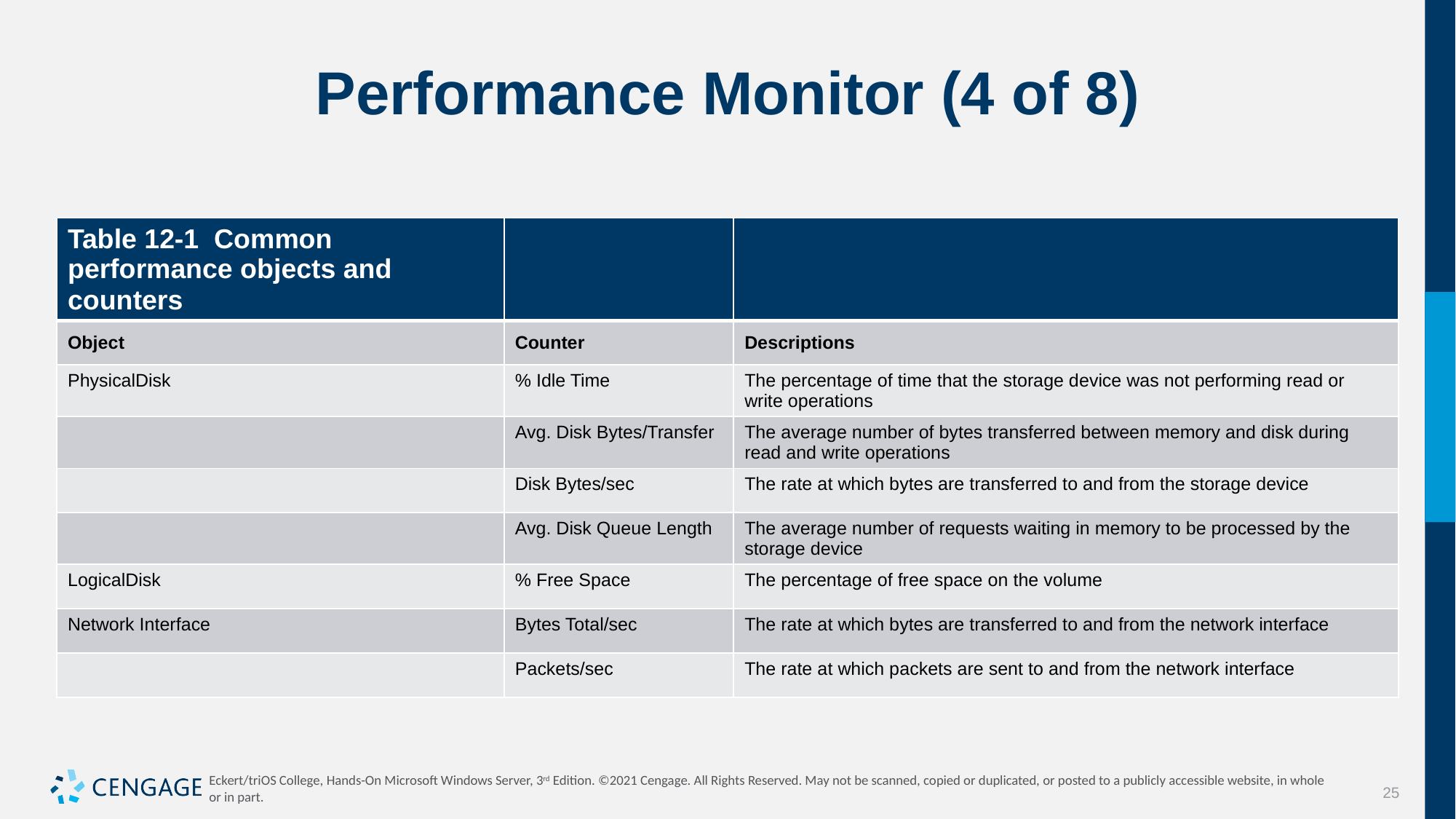

# Performance Monitor (4 of 8)
| Table 12-1 Common performance objects and counters |  |  |
| --- | --- | --- |
| Object | Counter | Descriptions |
| PhysicalDisk | % Idle Time | The percentage of time that the storage device was not performing read or write operations |
|  | Avg. Disk Bytes/Transfer | The average number of bytes transferred between memory and disk during read and write operations |
|  | Disk Bytes/sec | The rate at which bytes are transferred to and from the storage device |
|  | Avg. Disk Queue Length | The average number of requests waiting in memory to be processed by the storage device |
| LogicalDisk | % Free Space | The percentage of free space on the volume |
| Network Interface | Bytes Total/sec | The rate at which bytes are transferred to and from the network interface |
|  | Packets/sec | The rate at which packets are sent to and from the network interface |